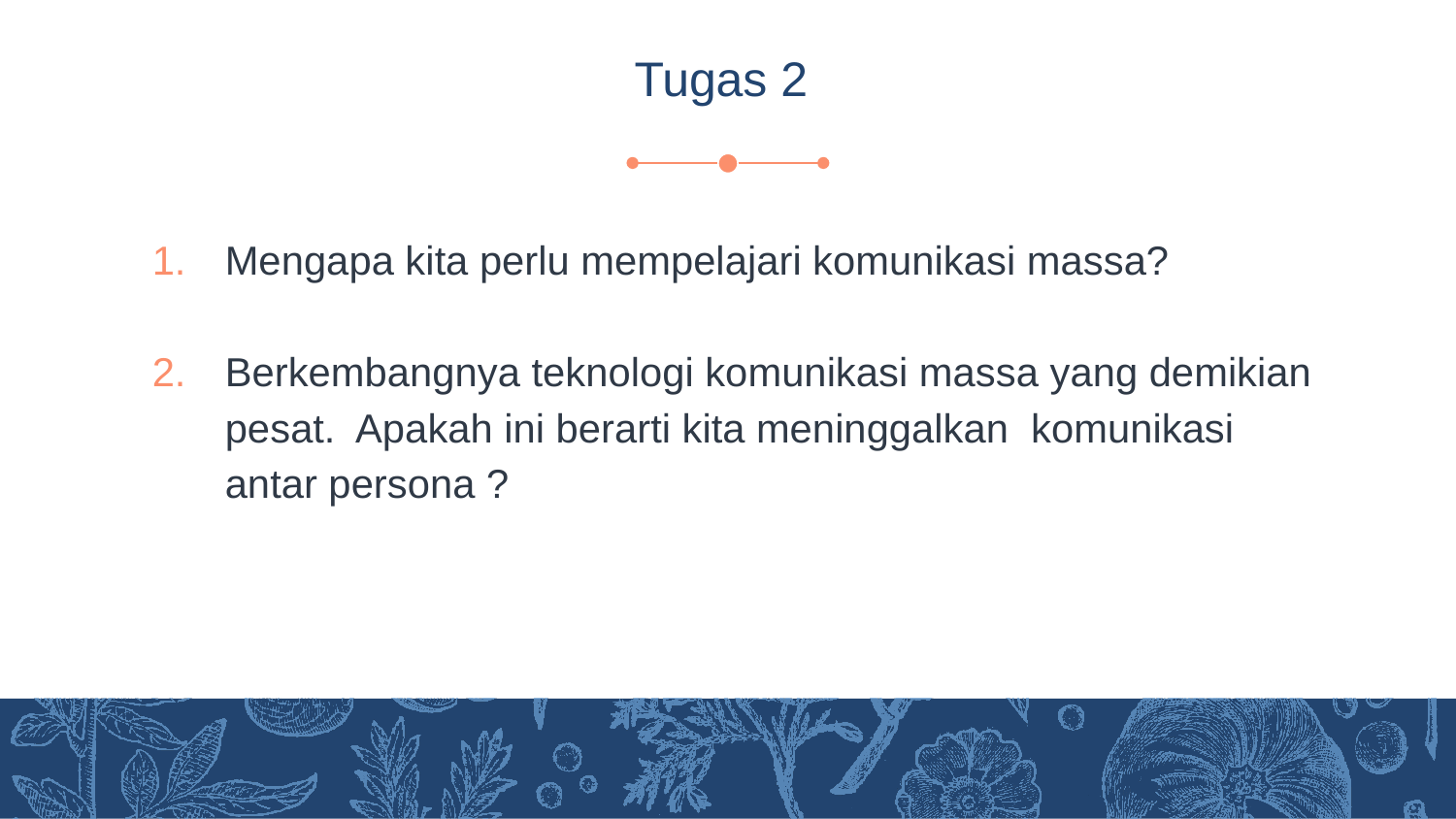

# Tugas 2
Mengapa kita perlu mempelajari komunikasi massa?

Berkembangnya teknologi komunikasi massa yang demikian pesat.  Apakah ini berarti kita meninggalkan  komunikasi antar persona ?
27